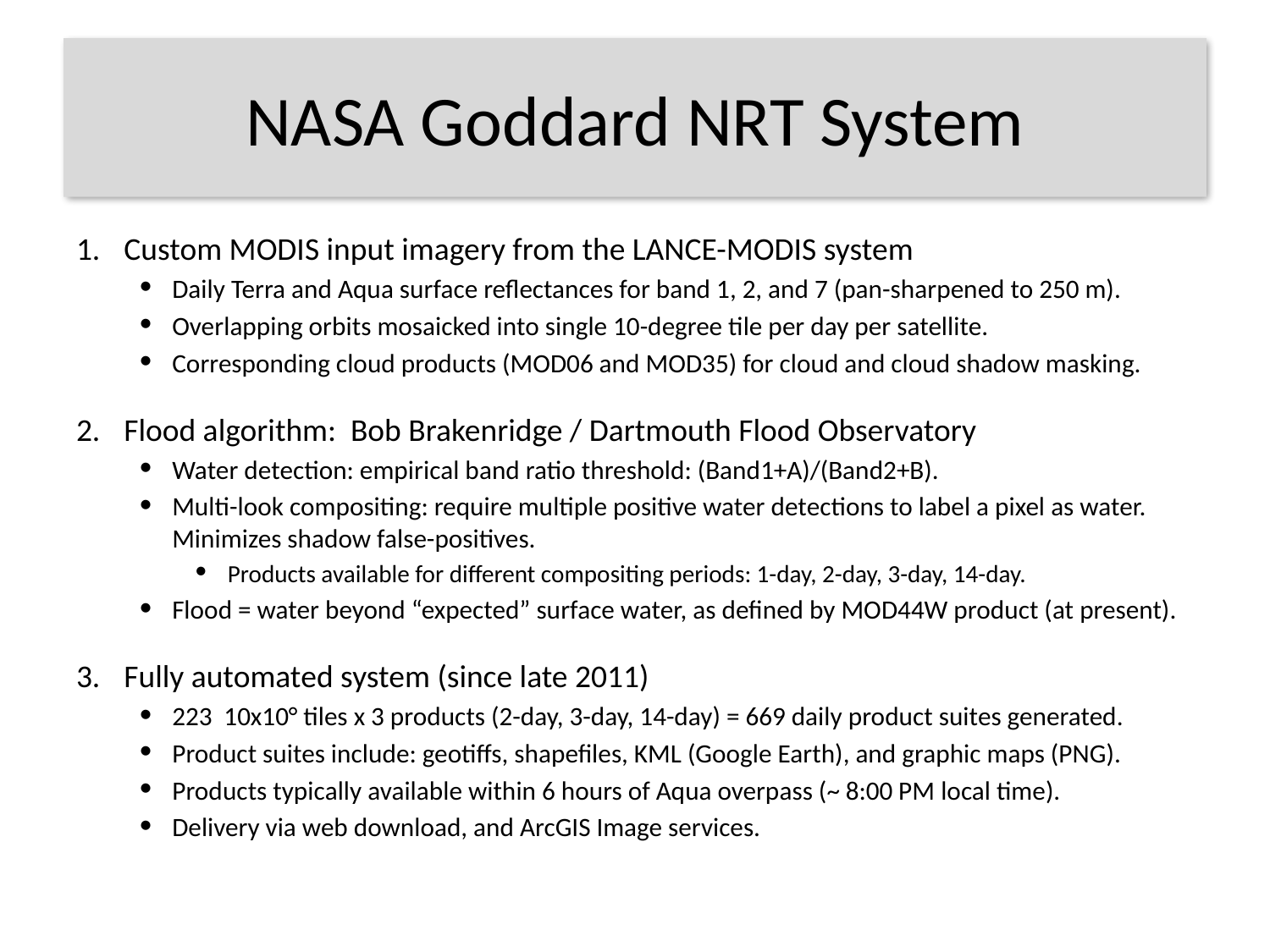

# NASA Goddard NRT System
Custom MODIS input imagery from the LANCE-MODIS system
Daily Terra and Aqua surface reflectances for band 1, 2, and 7 (pan-sharpened to 250 m).
Overlapping orbits mosaicked into single 10-degree tile per day per satellite.
Corresponding cloud products (MOD06 and MOD35) for cloud and cloud shadow masking.
Flood algorithm:  Bob Brakenridge / Dartmouth Flood Observatory
Water detection: empirical band ratio threshold: (Band1+A)/(Band2+B).
Multi-look compositing: require multiple positive water detections to label a pixel as water. Minimizes shadow false-positives.
Products available for different compositing periods: 1-day, 2-day, 3-day, 14-day.
Flood = water beyond “expected” surface water, as defined by MOD44W product (at present).
Fully automated system (since late 2011)
223  10x10° tiles x 3 products (2-day, 3-day, 14-day) = 669 daily product suites generated.
Product suites include: geotiffs, shapefiles, KML (Google Earth), and graphic maps (PNG).
Products typically available within 6 hours of Aqua overpass (~ 8:00 PM local time).
Delivery via web download, and ArcGIS Image services.